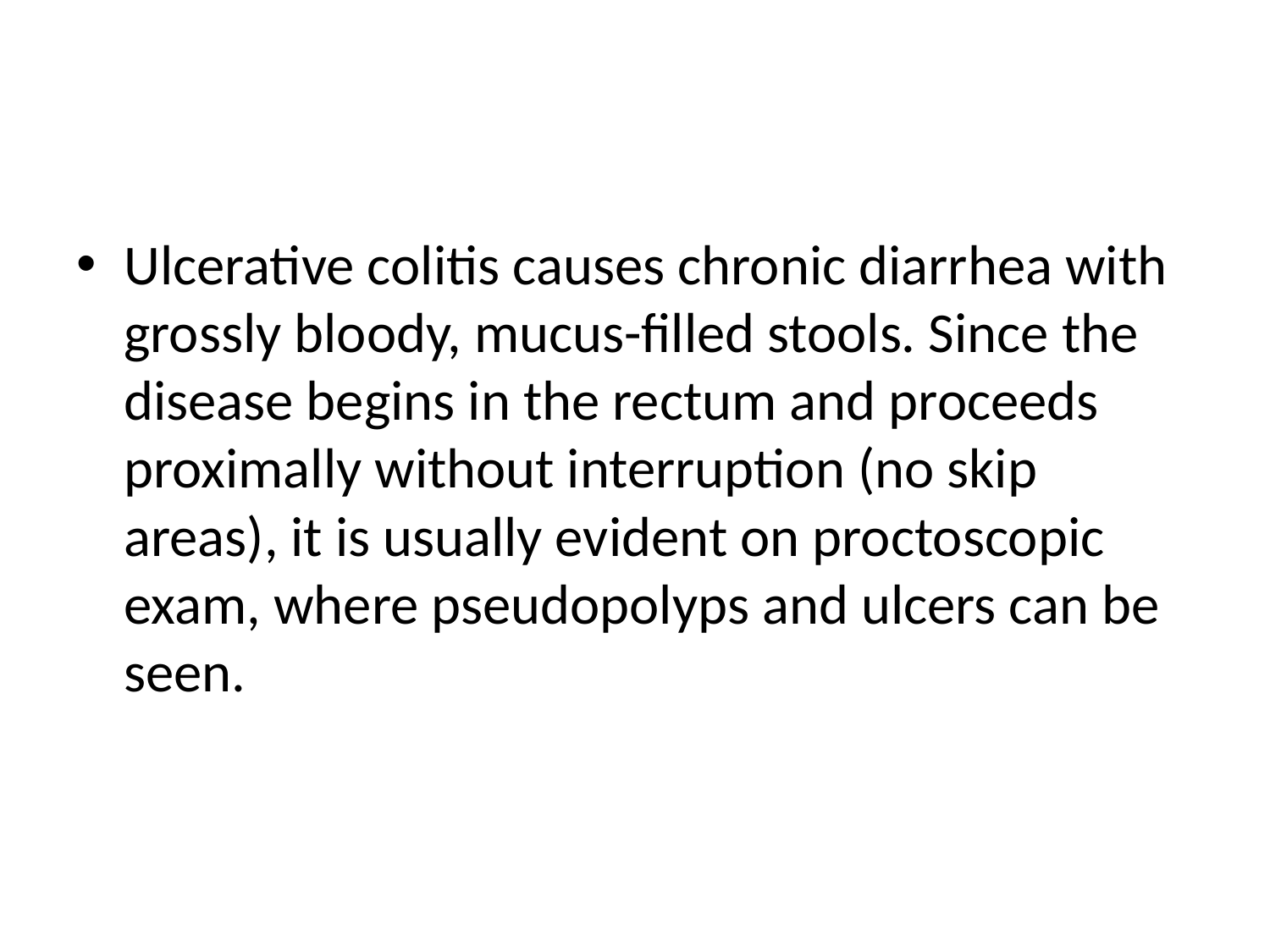

#
Ulcerative colitis causes chronic diarrhea with grossly bloody, mucus-filled stools. Since the disease begins in the rectum and proceeds proximally without interruption (no skip areas), it is usually evident on proctoscopic exam, where pseudopolyps and ulcers can be seen.